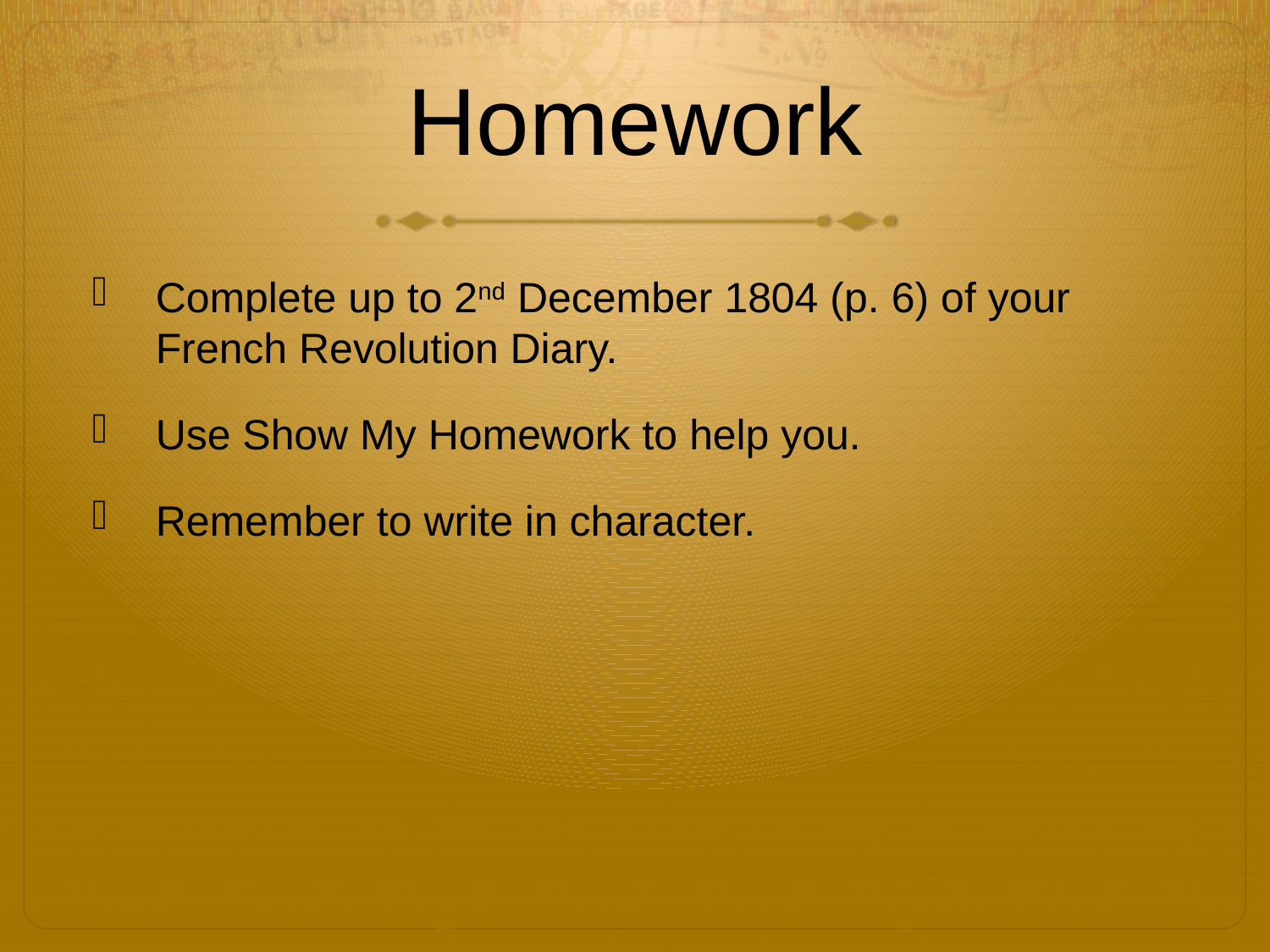

# Homework
Complete up to 2nd December 1804 (p. 6) of your French Revolution Diary.
Use Show My Homework to help you.
Remember to write in character.